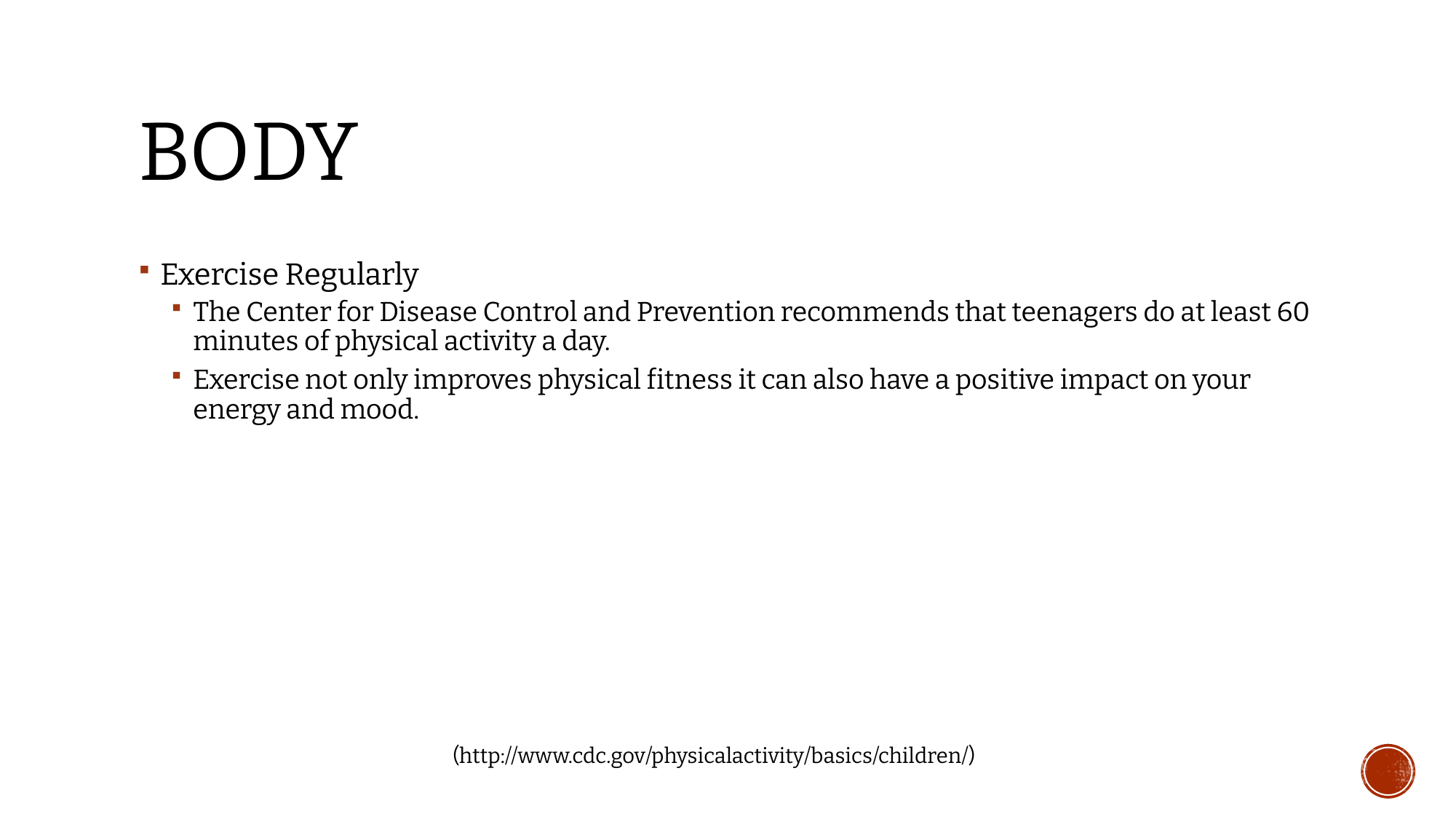

# body
Exercise Regularly
The Center for Disease Control and Prevention recommends that teenagers do at least 60 minutes of physical activity a day.
Exercise not only improves physical fitness it can also have a positive impact on your energy and mood.

(http://www.cdc.gov/physicalactivity/basics/children/)